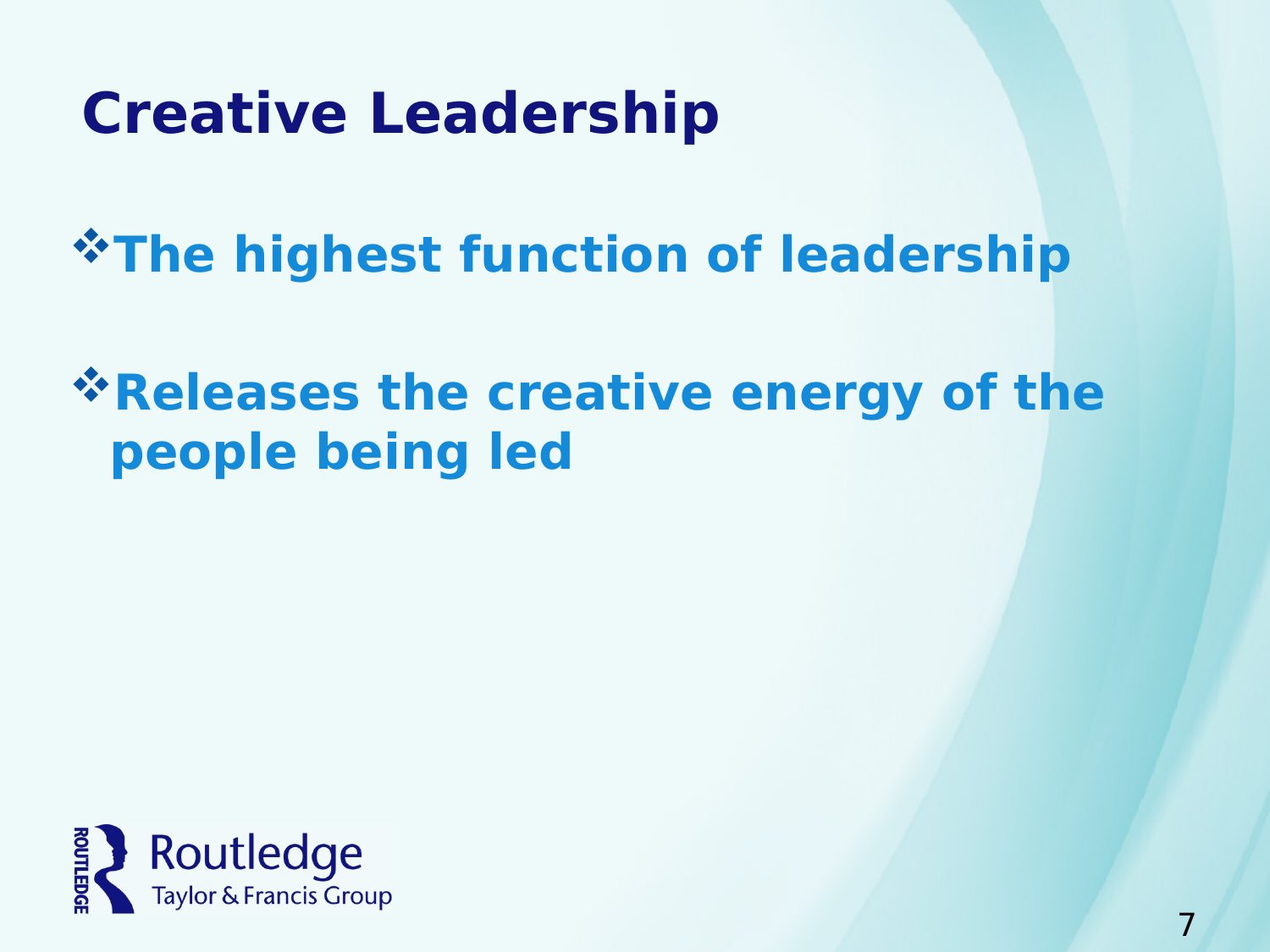

# Creative Leadership
The highest function of leadership

Releases the creative energy of the people being led
7